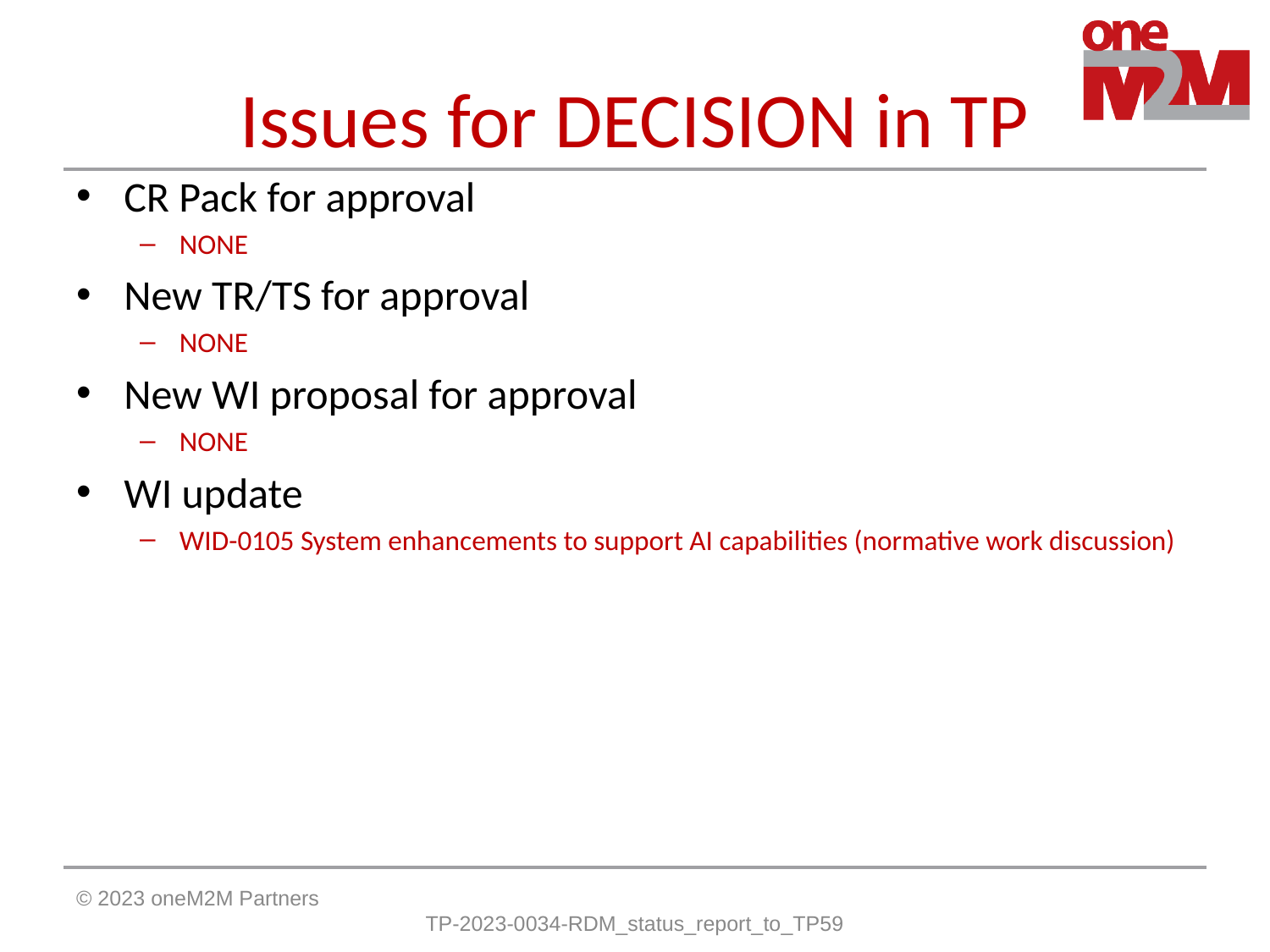

# Issues for DECISION in TP
CR Pack for approval
NONE
New TR/TS for approval
NONE
New WI proposal for approval
NONE
WI update
WID-0105 System enhancements to support AI capabilities (normative work discussion)
© 2023 oneM2M Partners
TP-2023-0034-RDM_status_report_to_TP59